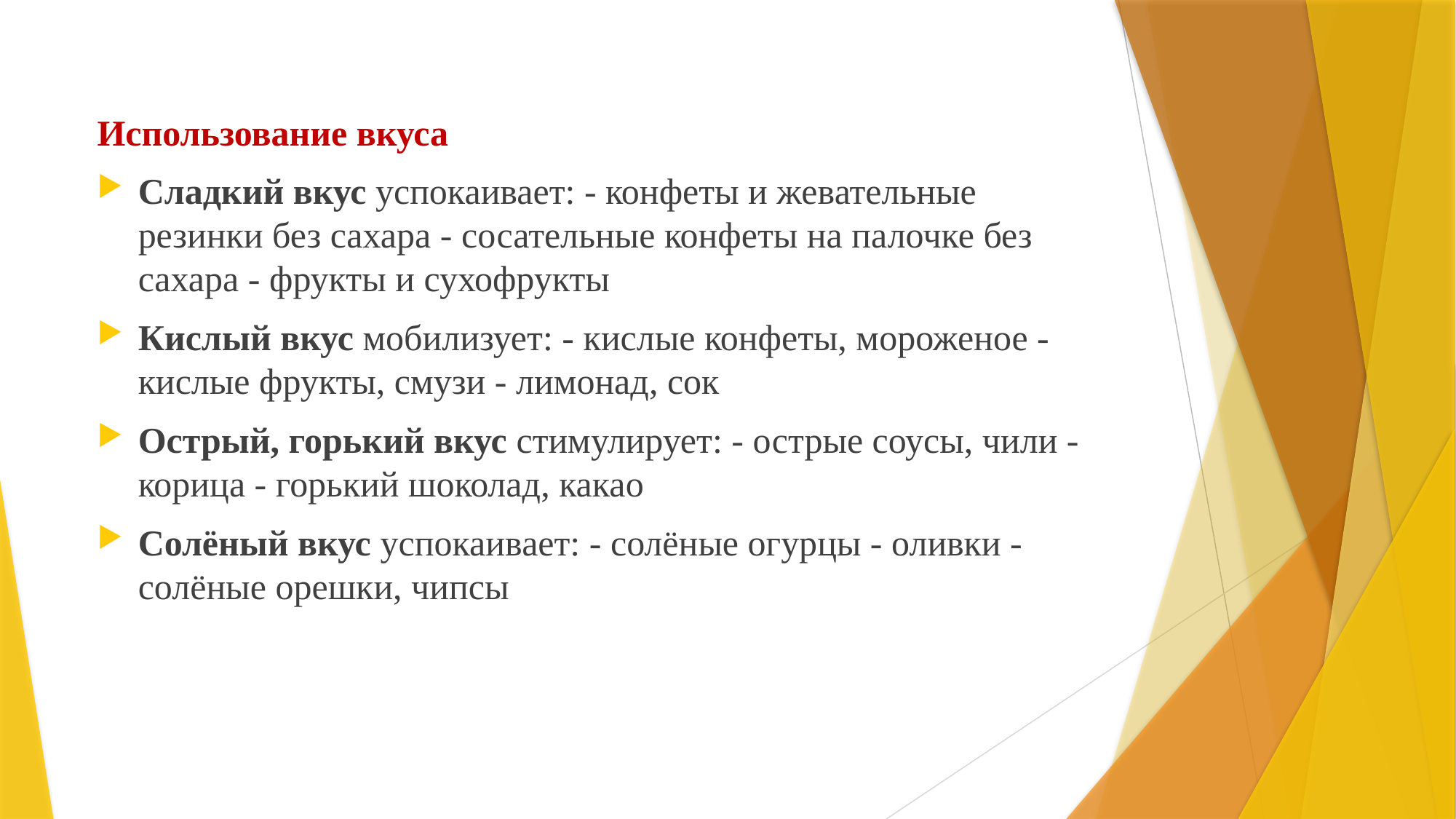

#
Использование вкуса
Сладкий вкус успокаивает: - конфеты и жевательные резинки без сахара - сосательные конфеты на палочке без сахара - фрукты и сухофрукты
Кислый вкус мобилизует: - кислые конфеты, мороженое - кислые фрукты, смузи - лимонад, сок
Острый, горький вкус стимулирует: - острые соусы, чили - корица - горький шоколад, какао
Солёный вкус успокаивает: - солёные огурцы - оливки - солёные орешки, чипсы